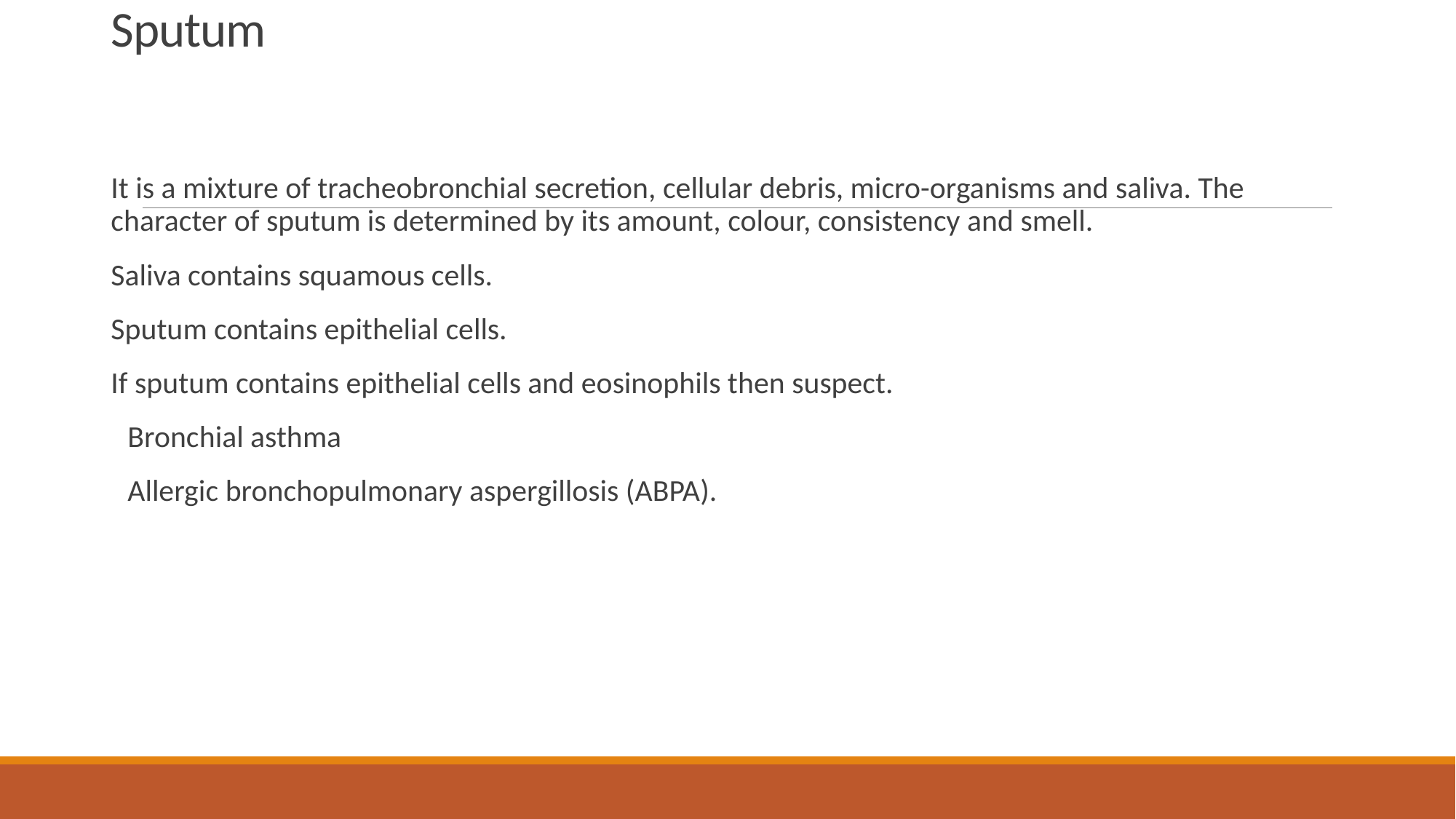

# Sputum

It is a mixture of tracheobronchial secretion, cellular debris, micro-organisms and saliva. The character of sputum is determined by its amount, colour, consistency and smell.
Saliva contains squamous cells.
Sputum contains epithelial cells.
If sputum contains epithelial cells and eosinophils then suspect.
    Bronchial asthma
    Allergic bronchopulmonary aspergillosis (ABPA).